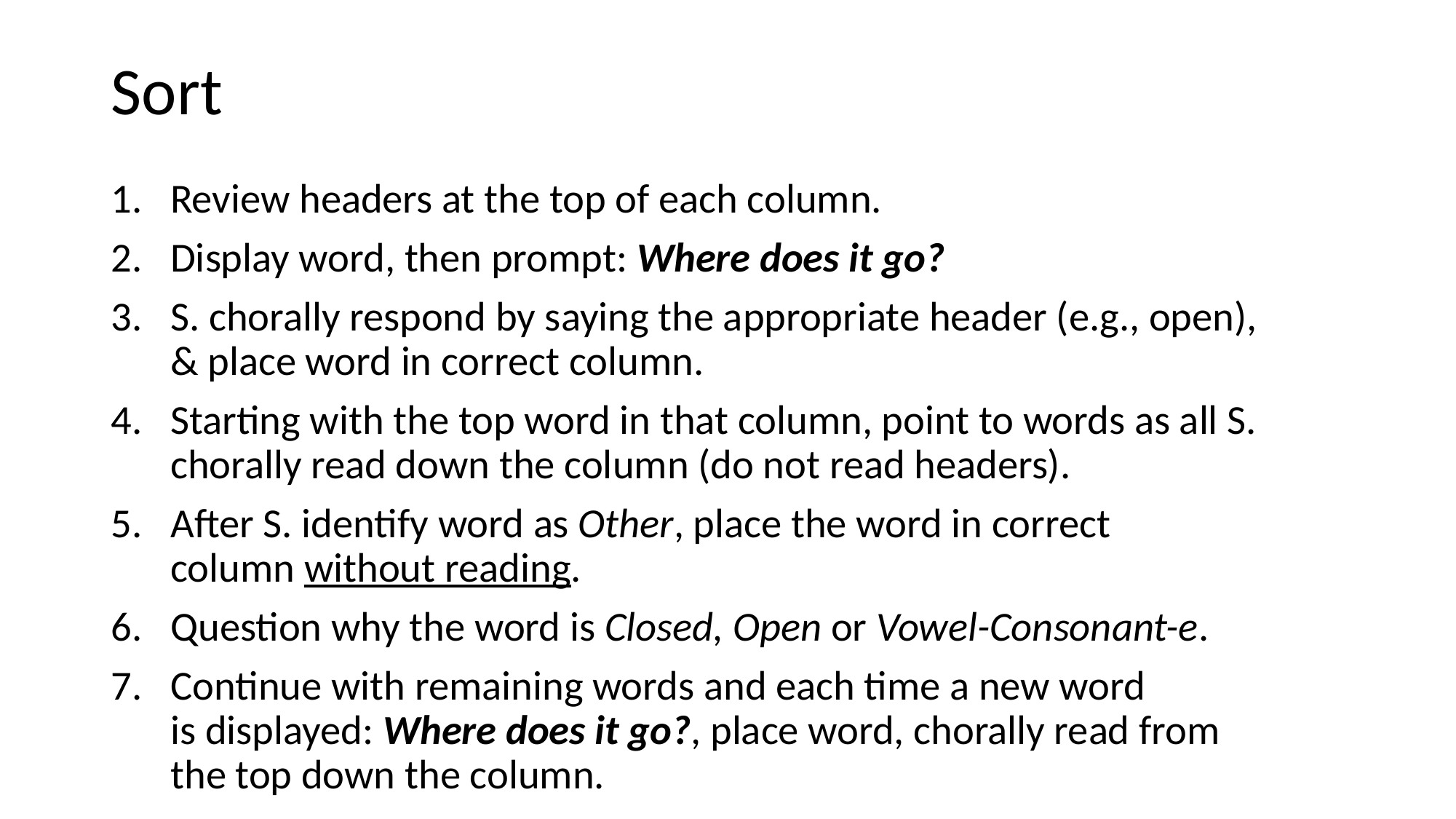

# Sort
Review headers at the top of each column.
Display word, then prompt: Where does it go?
S. chorally respond by saying the appropriate header (e.g., open), & place word in correct column.
Starting with the top word in that column, point to words as all S. chorally read down the column (do not read headers).
After S. identify word as Other, place the word in correct column without reading.
Question why the word is Closed, Open or Vowel-Consonant-e.
Continue with remaining words and each time a new word is displayed: Where does it go?, place word, chorally read from the top down the column.